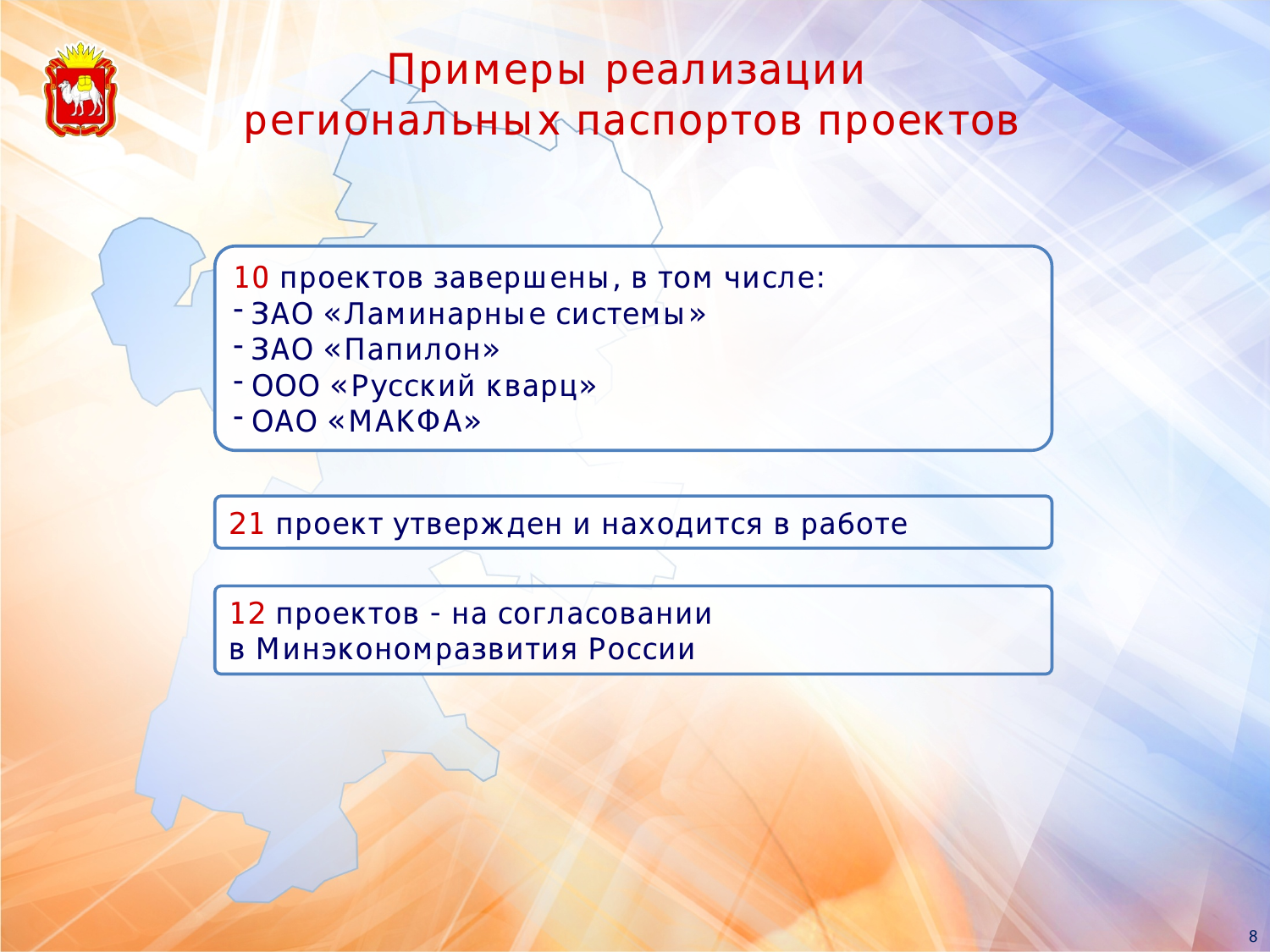

Примеры реализации
региональных паспортов проектов
10 проектов завершены, в том числе:
 ЗАО «Ламинарные системы»
 ЗАО «Папилон»
 ООО «Русский кварц»
 ОАО «МАКФА»
21 проект утвержден и находится в работе
12 проектов - на согласовании
в Минэкономразвития России
8